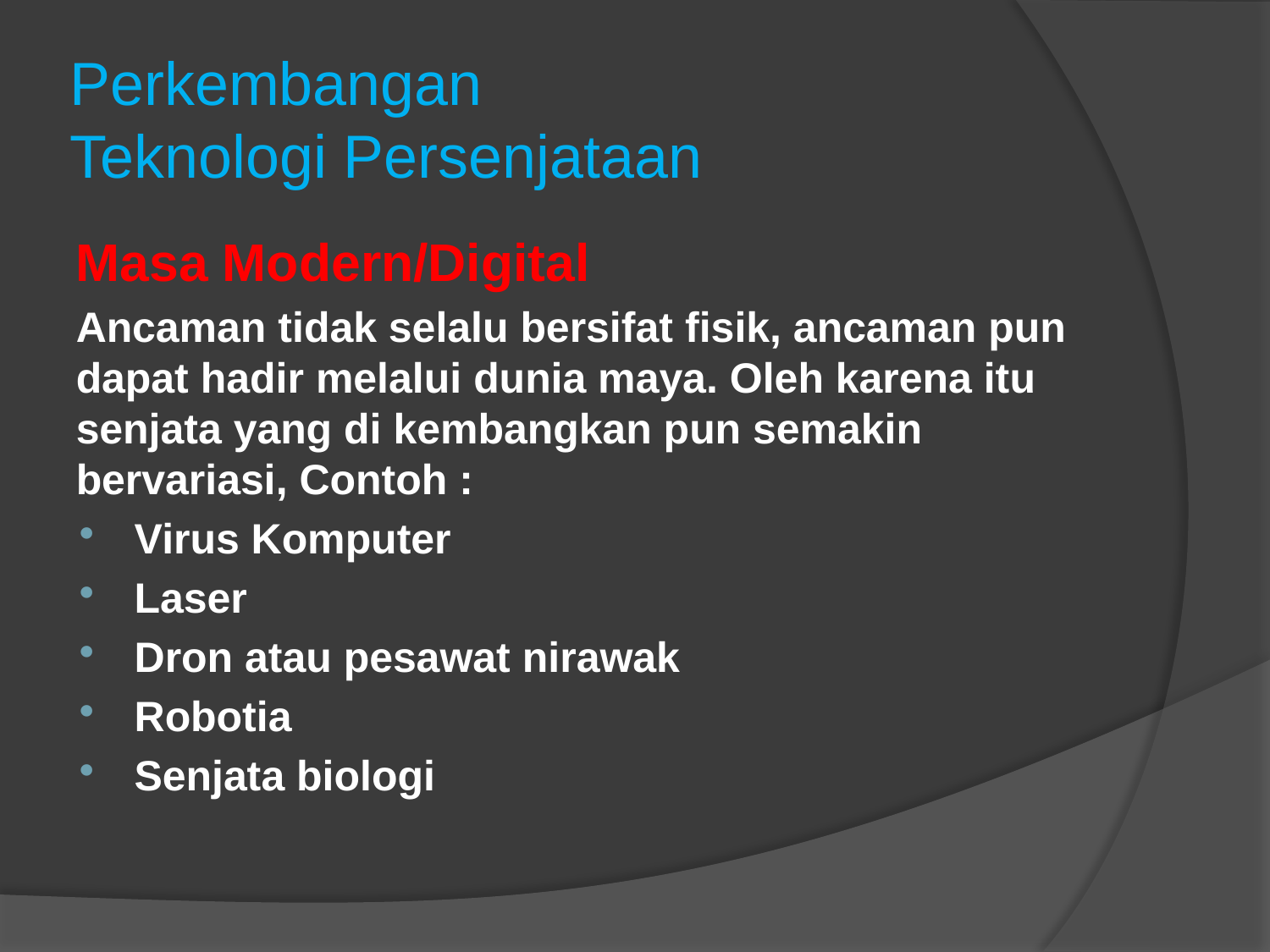

# Perkembangan Teknologi Persenjataan
Masa Modern/Digital
Ancaman tidak selalu bersifat fisik, ancaman pun dapat hadir melalui dunia maya. Oleh karena itu senjata yang di kembangkan pun semakin bervariasi, Contoh :
Virus Komputer
Laser
Dron atau pesawat nirawak
Robotia
Senjata biologi